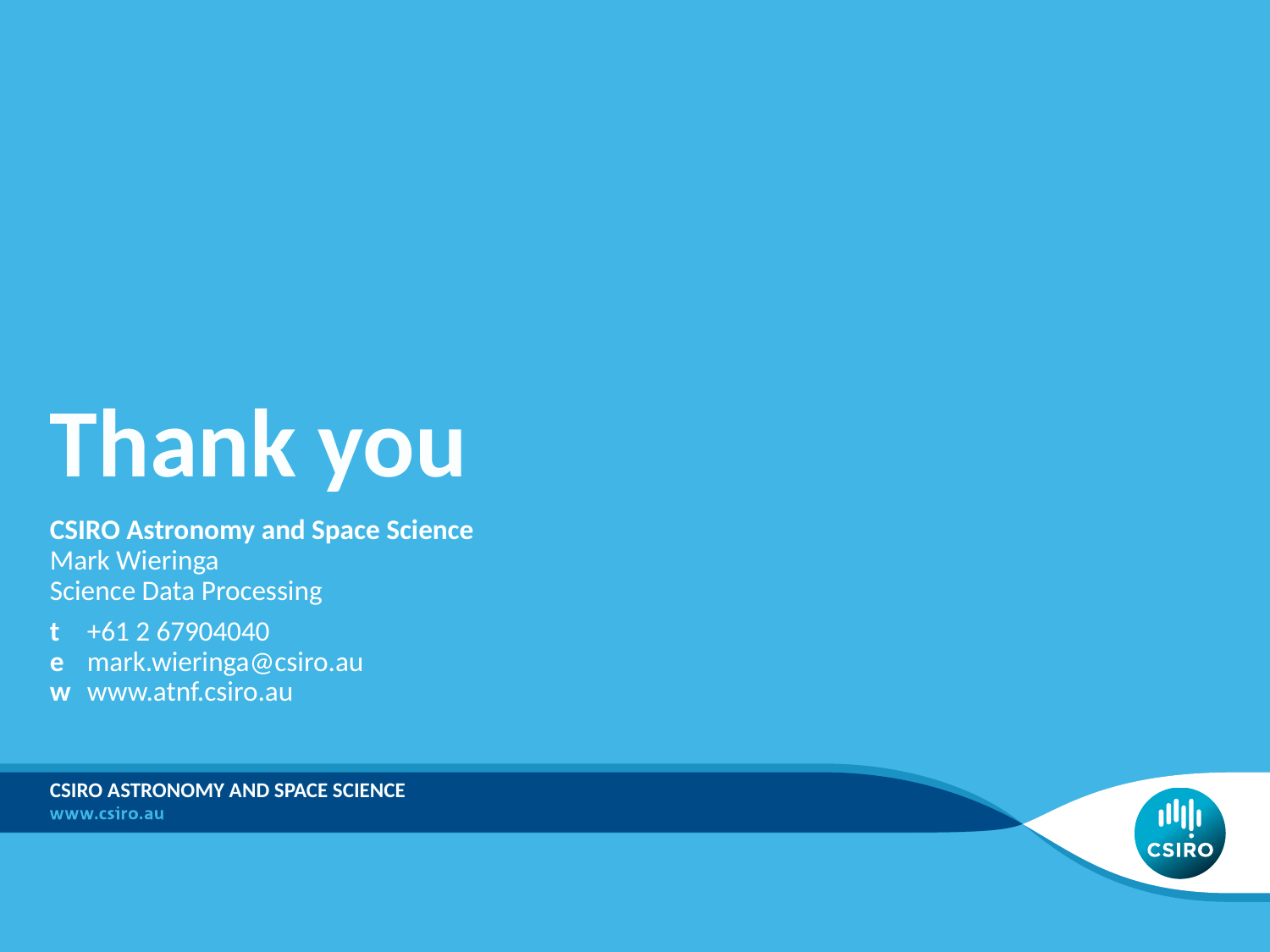

# Thank you
CSIRO Astronomy and Space Science
Mark Wieringa
Science Data Processing
t	+61 2 67904040
e	mark.wieringa@csiro.au
w	www.atnf.csiro.au
CSIRO Astronomy and Space Science